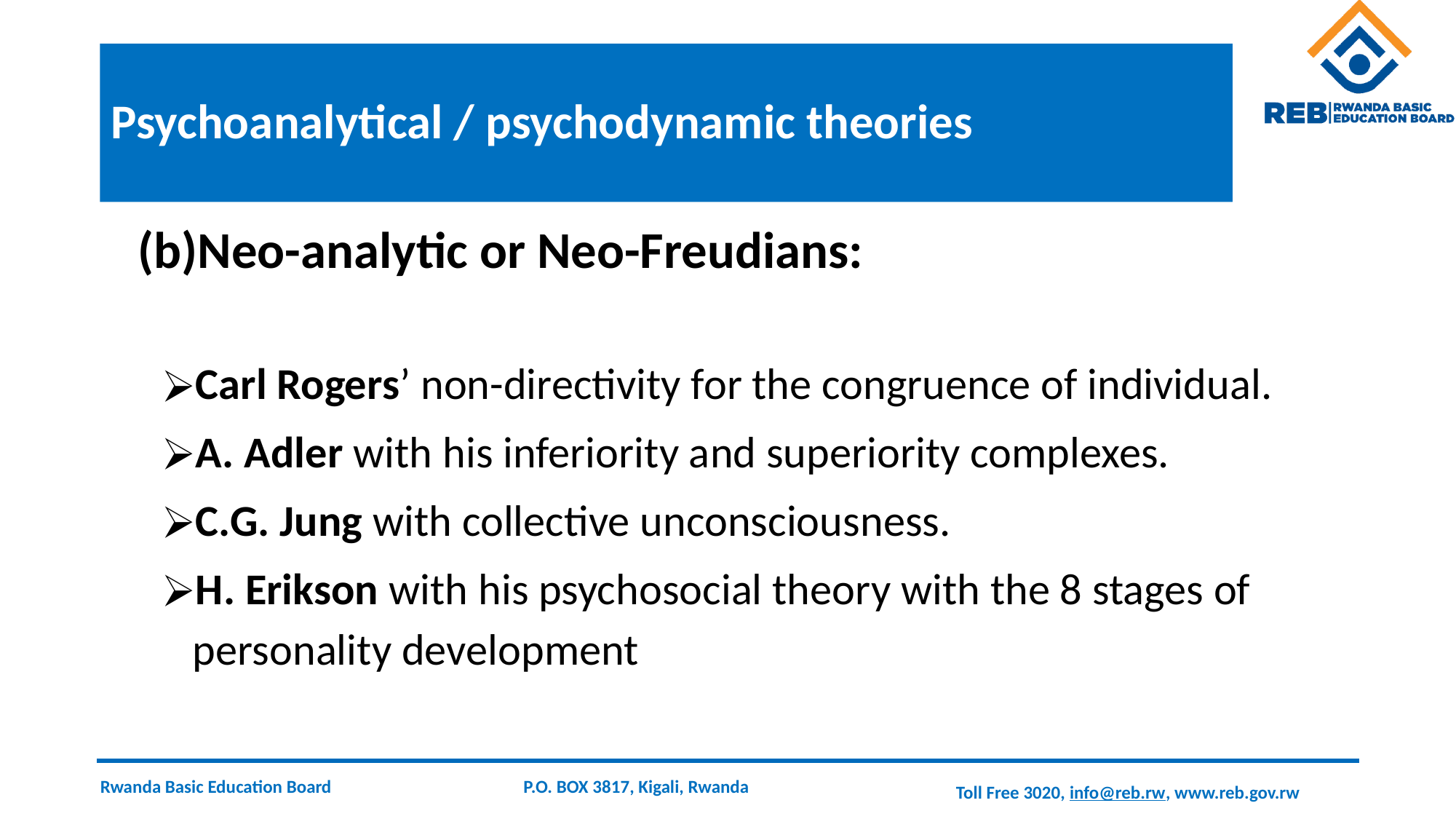

# Psychoanalytical / psychodynamic theories
(b)Neo-analytic or Neo-Freudians:

Carl Rogers’ non-directivity for the congruence of individual.
A. Adler with his inferiority and superiority complexes.
C.G. Jung with collective unconsciousness.
H. Erikson with his psychosocial theory with the 8 stages of personality development